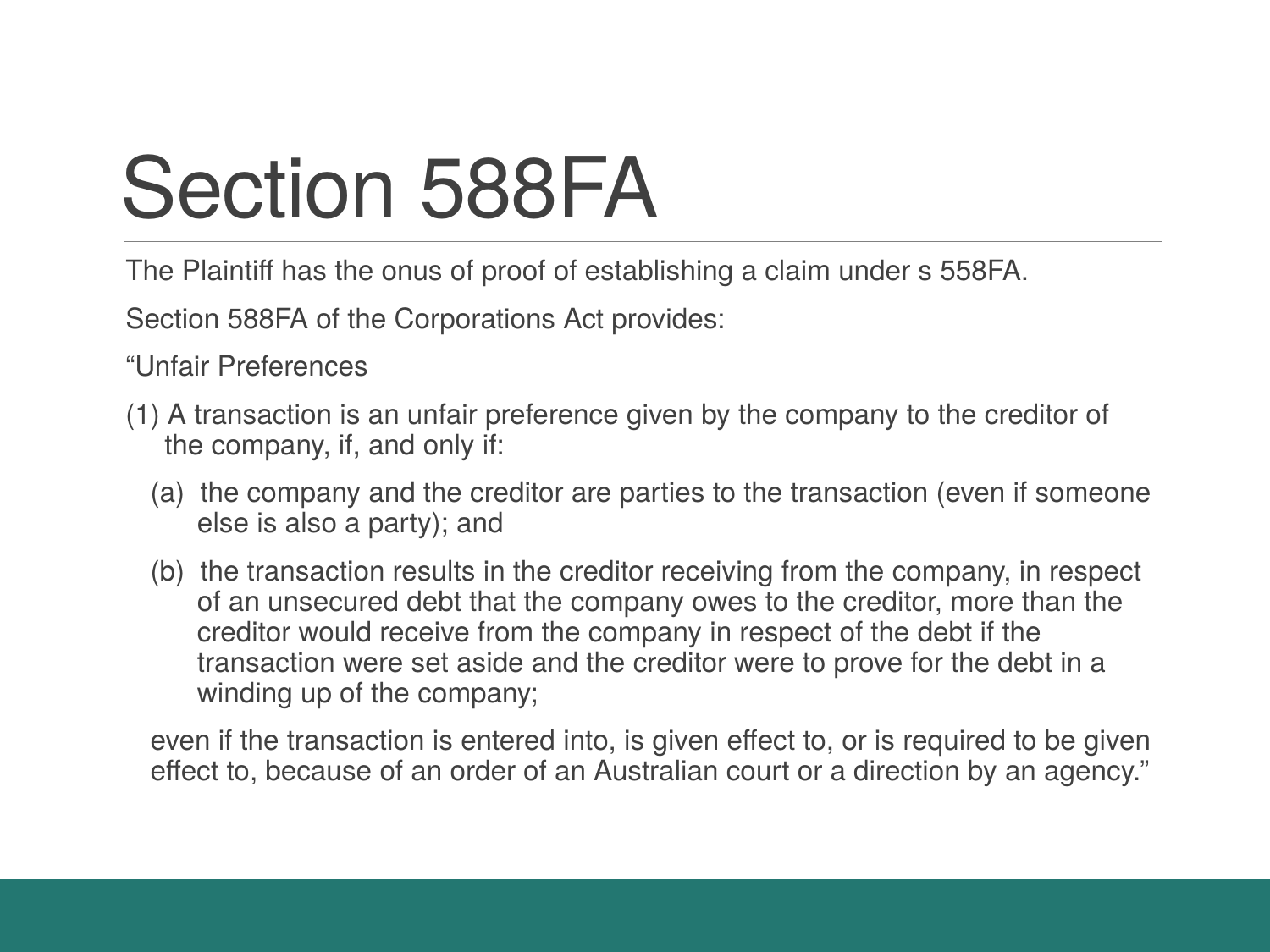

# Section 588FA
The Plaintiff has the onus of proof of establishing a claim under s 558FA.
Section 588FA of the Corporations Act provides:
“Unfair Preferences
(1) A transaction is an unfair preference given by the company to the creditor of
     the company, if, and only if:
(a)  the company and the creditor are parties to the transaction (even if someone
      else is also a party); and
(b)  the transaction results in the creditor receiving from the company, in respect
      of an unsecured debt that the company owes to the creditor, more than the
      creditor would receive from the company in respect of the debt if the
      transaction were set aside and the creditor were to prove for the debt in a
      winding up of the company;
even if the transaction is entered into, is given effect to, or is required to be given effect to, because of an order of an Australian court or a direction by an agency.”